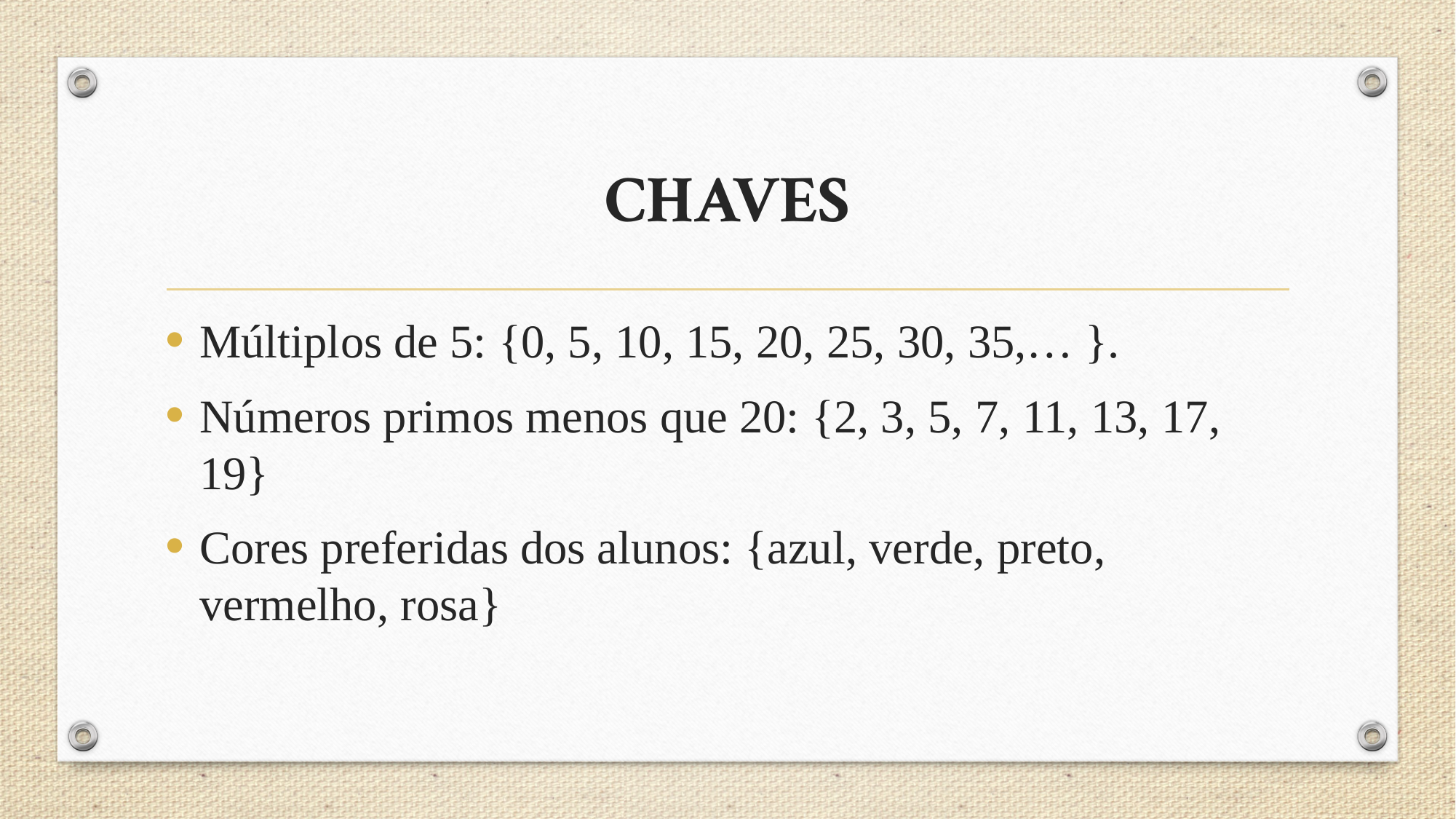

# CHAVES
Múltiplos de 5: {0, 5, 10, 15, 20, 25, 30, 35,… }.
Números primos menos que 20: {2, 3, 5, 7, 11, 13, 17, 19}
Cores preferidas dos alunos: {azul, verde, preto, vermelho, rosa}